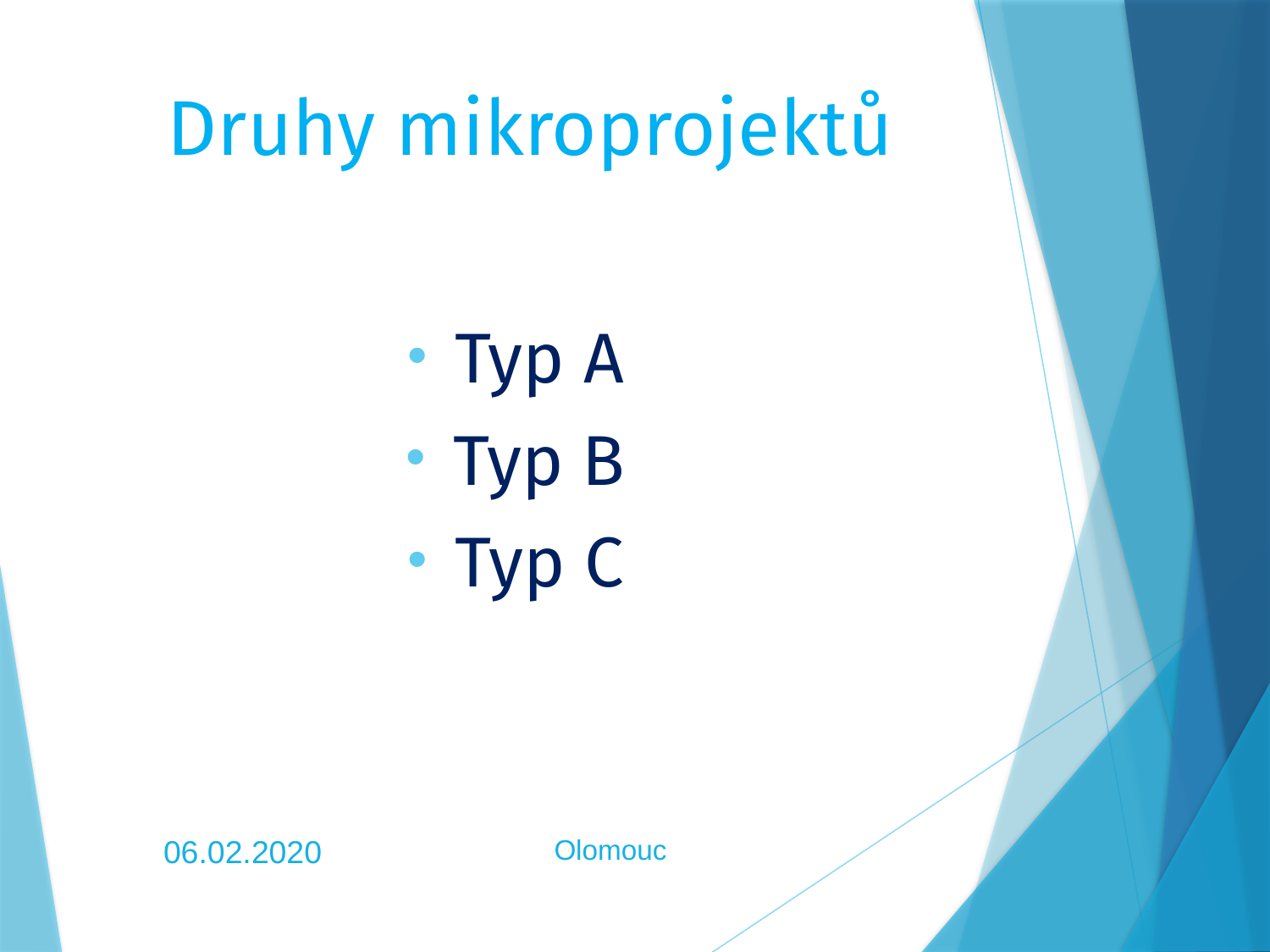

Druhy mikroprojektů
Typ A
Typ B
Typ C
06.02.2020
Olomouc